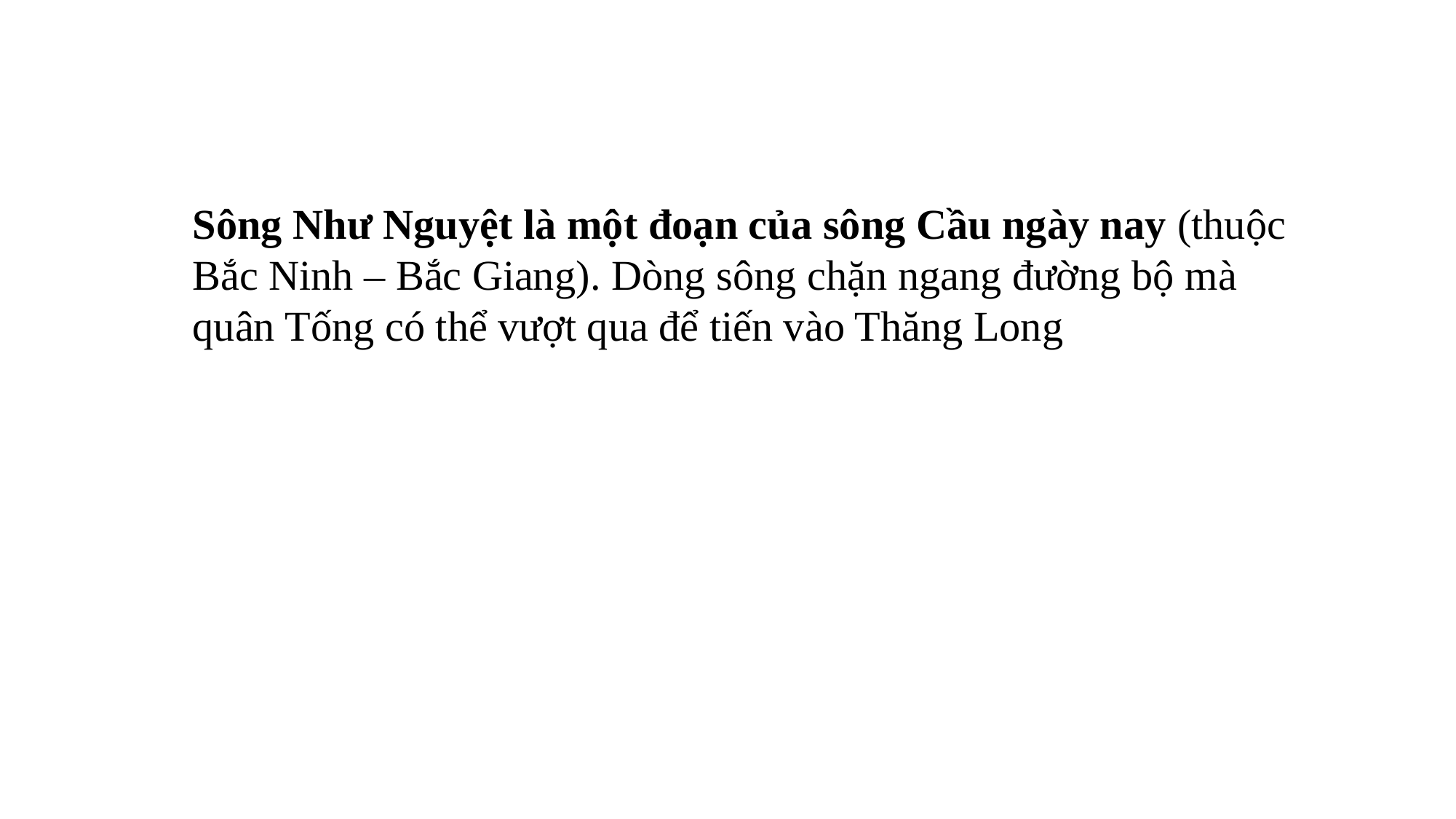

Sông Như Nguyệt là một đoạn của sông Cầu ngày nay (thuộc Bắc Ninh – Bắc Giang). Dòng sông chặn ngang đường bộ mà quân Tống có thể vượt qua để tiến vào Thăng Long